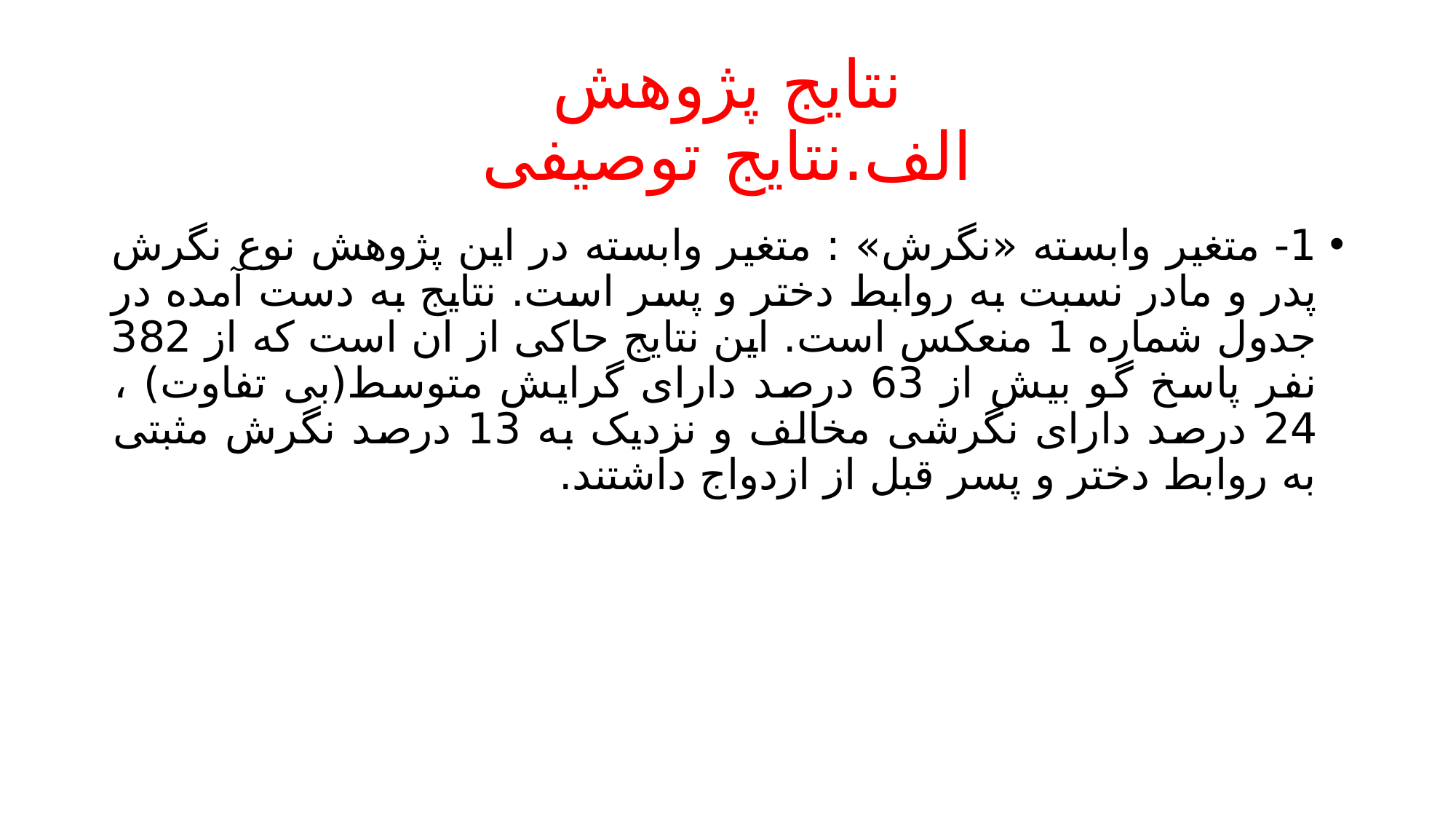

# نتایج پژوهش الف.نتایج توصیفی
1- متغیر وابسته «نگرش» : متغیر وابسته در این پژوهش نوع نگرش پدر و مادر نسبت به روابط دختر و پسر است. نتایج به دست آمده در جدول شماره 1 منعکس است. این نتایج حاکی از ان است که از 382 نفر پاسخ گو بیش از 63 درصد دارای گرایش متوسط(بی تفاوت) ، 24 درصد دارای نگرشی مخالف و نزدیک به 13 درصد نگرش مثبتی به روابط دختر و پسر قبل از ازدواج داشتند.